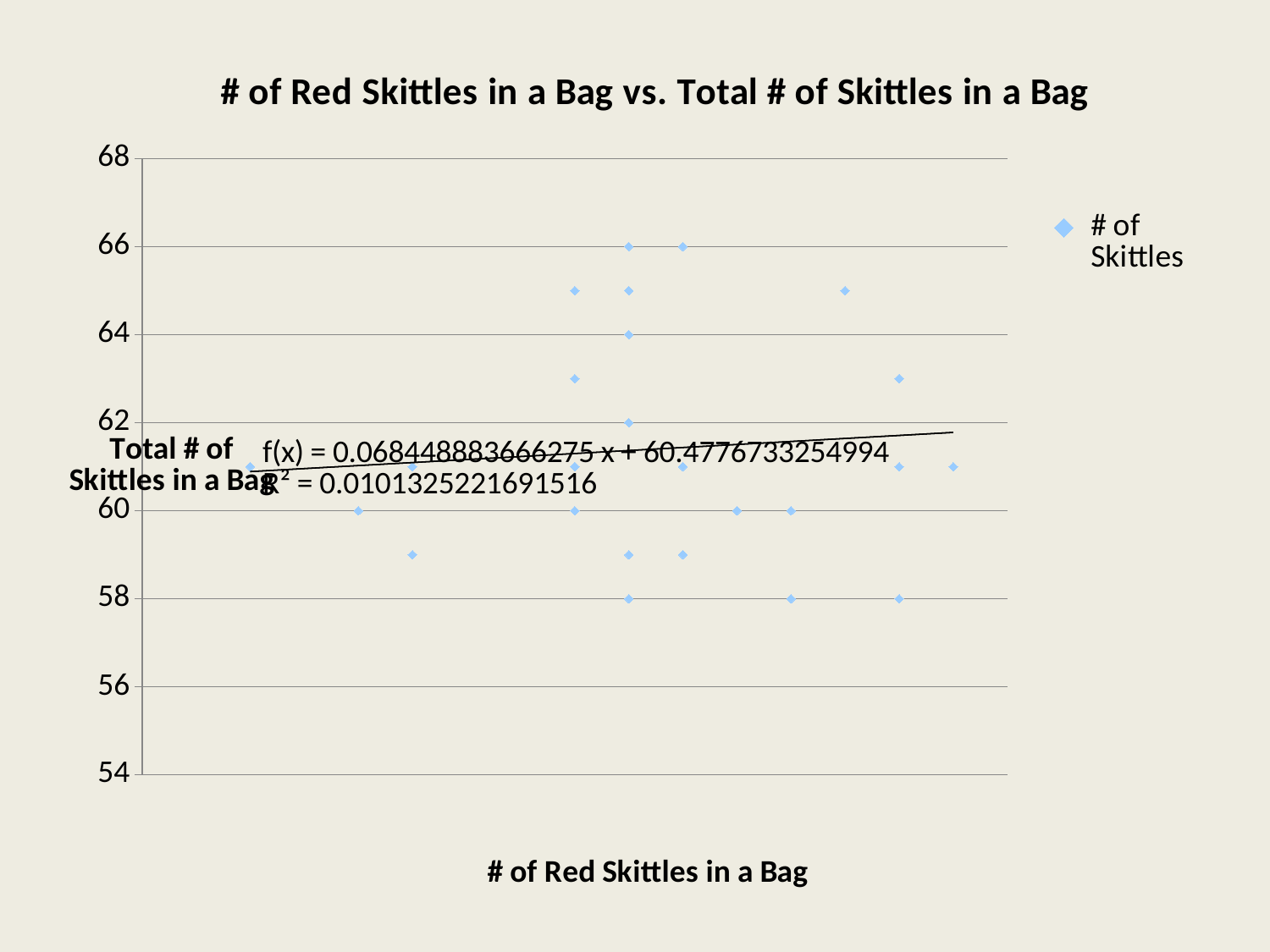

#

### Chart: # of Red Skittles in a Bag vs. Total # of Skittles in a Bag

| Category |  |
|---|---|